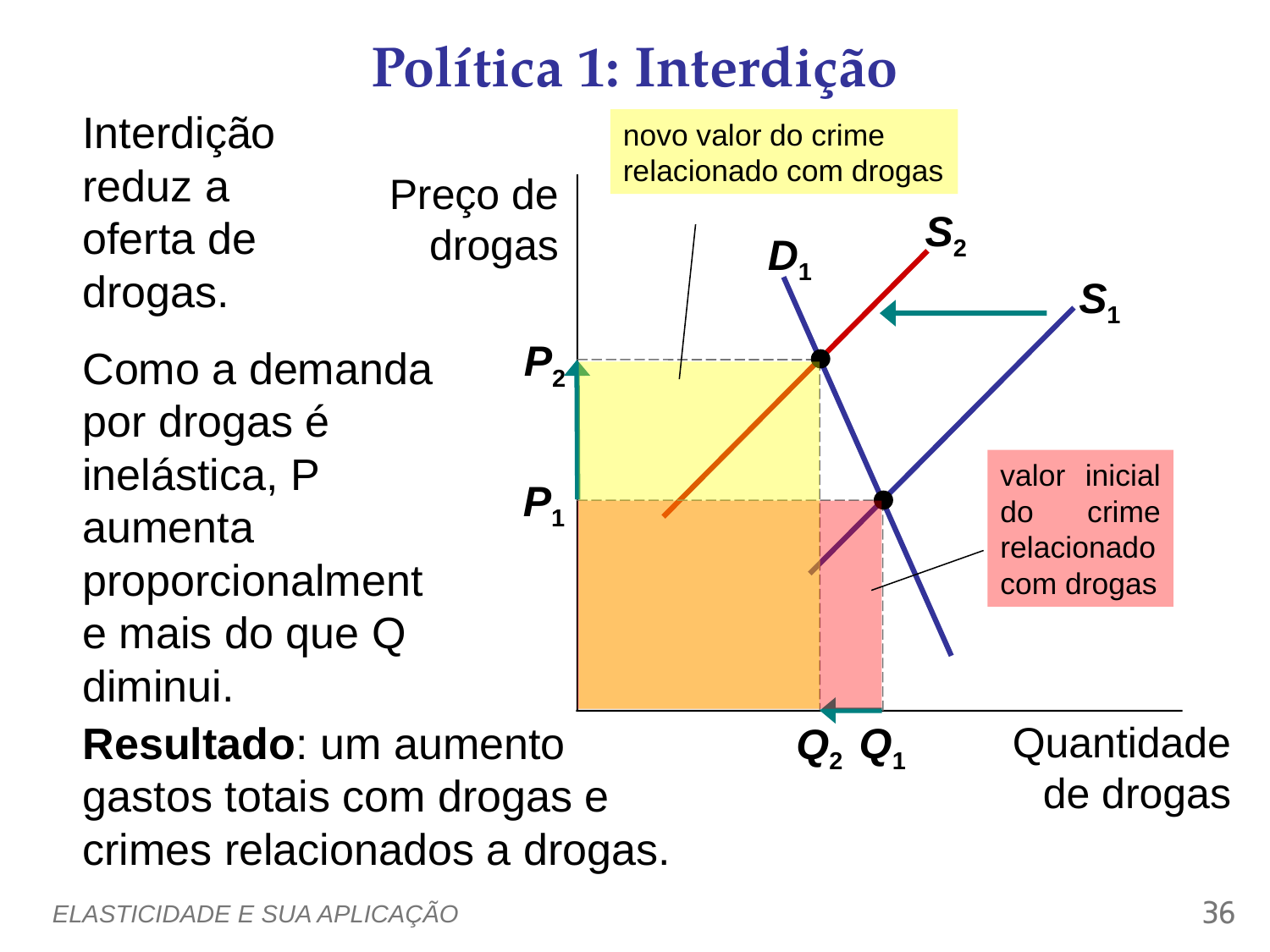

Política 1: Interdição
0
Interdição reduz a oferta de drogas.
novo valor do crime relacionado com drogas

Preço de drogas

Quantidade de drogas
S2

D1

S1

P2

Q2
Como a demanda por drogas é inelástica, P aumenta proporcionalmente mais do que Q diminui.

valor inicial do crime relacionado com drogas

P1

Q1

Resultado: um aumento gastos totais com drogas e crimes relacionados a drogas.

ELASTICIDADE E SUA APLICAÇÃO
36